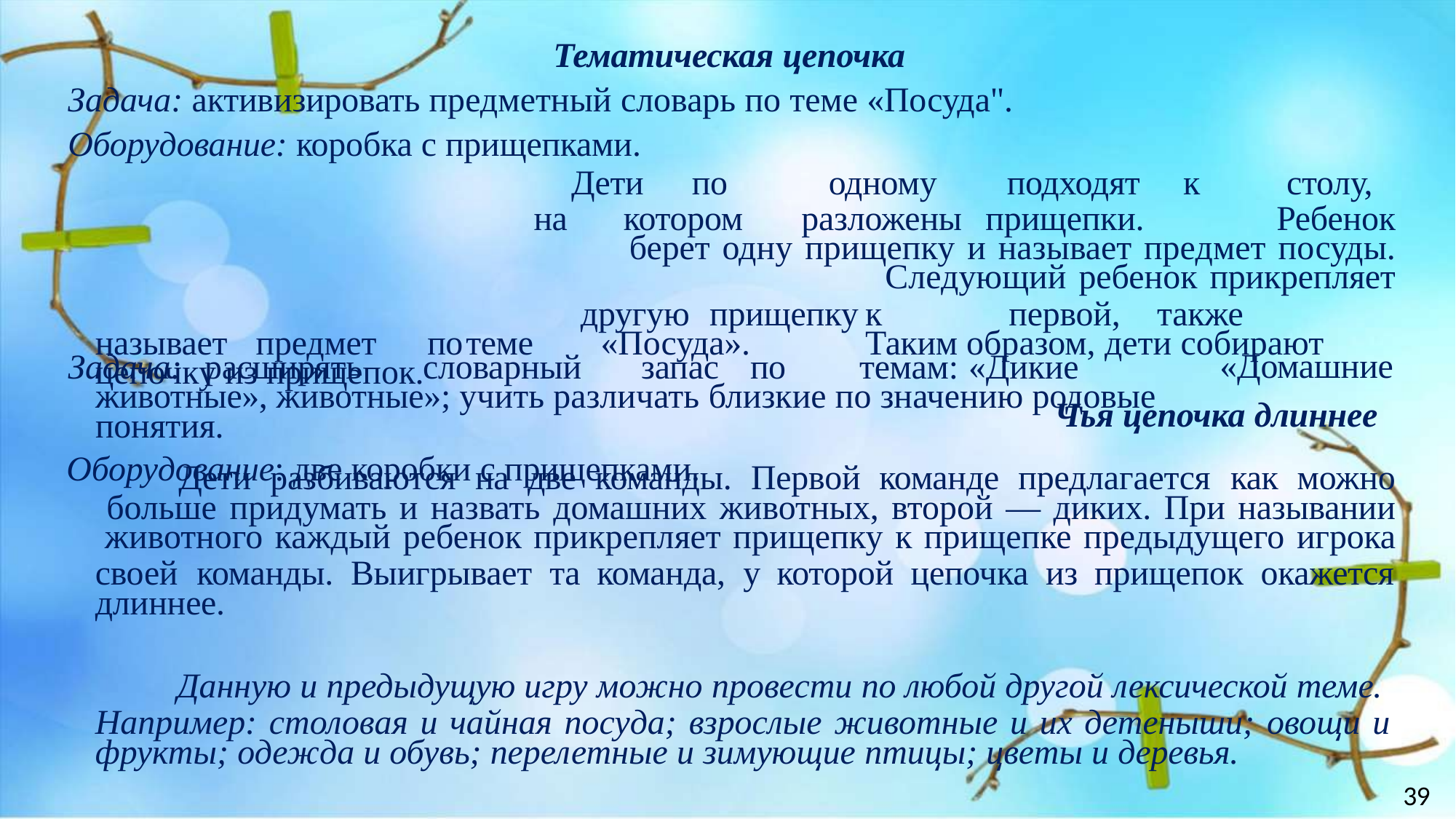

Тематическая цепочка Задача: активизировать предметный словарь по теме «Посуда". Оборудование: коробка с прищепками.
Дети	по	одному	подходят	к	столу,	на	котором	разложены	прищепки.	Ребенок
берет одну прищепку и называет предмет посуды. Следующий ребенок прикрепляет
другую	прищепку	к	первой,	также	называет	предмет	по	теме	«Посуда».	Таким образом, дети собирают цепочку из прищепок.
Чья цепочка длиннее
Задача:	расширять	словарный	запас	по	темам:	«Дикие	животные», животные»; учить различать близкие по значению родовые понятия.
Оборудование: две коробки с прищепками.
«Домашние
Дети	разбиваются	на	две	команды.	Первой	команде	предлагается	как	можно
больше придумать и назвать домашних животных, второй — диких. При назывании
животного каждый ребенок прикрепляет прищепку к прищепке предыдущего игрока
своей	команды.	Выигрывает	та	команда,	у	которой	цепочка	из	прищепок	окажется длиннее.

Данную и предыдущую игру можно провести по любой другой лексической теме.
Например: столовая и чайная посуда; взрослые животные и их детеныши; овощи и фрукты; одежда и обувь; перелетные и зимующие птицы; цветы и деревья.
39